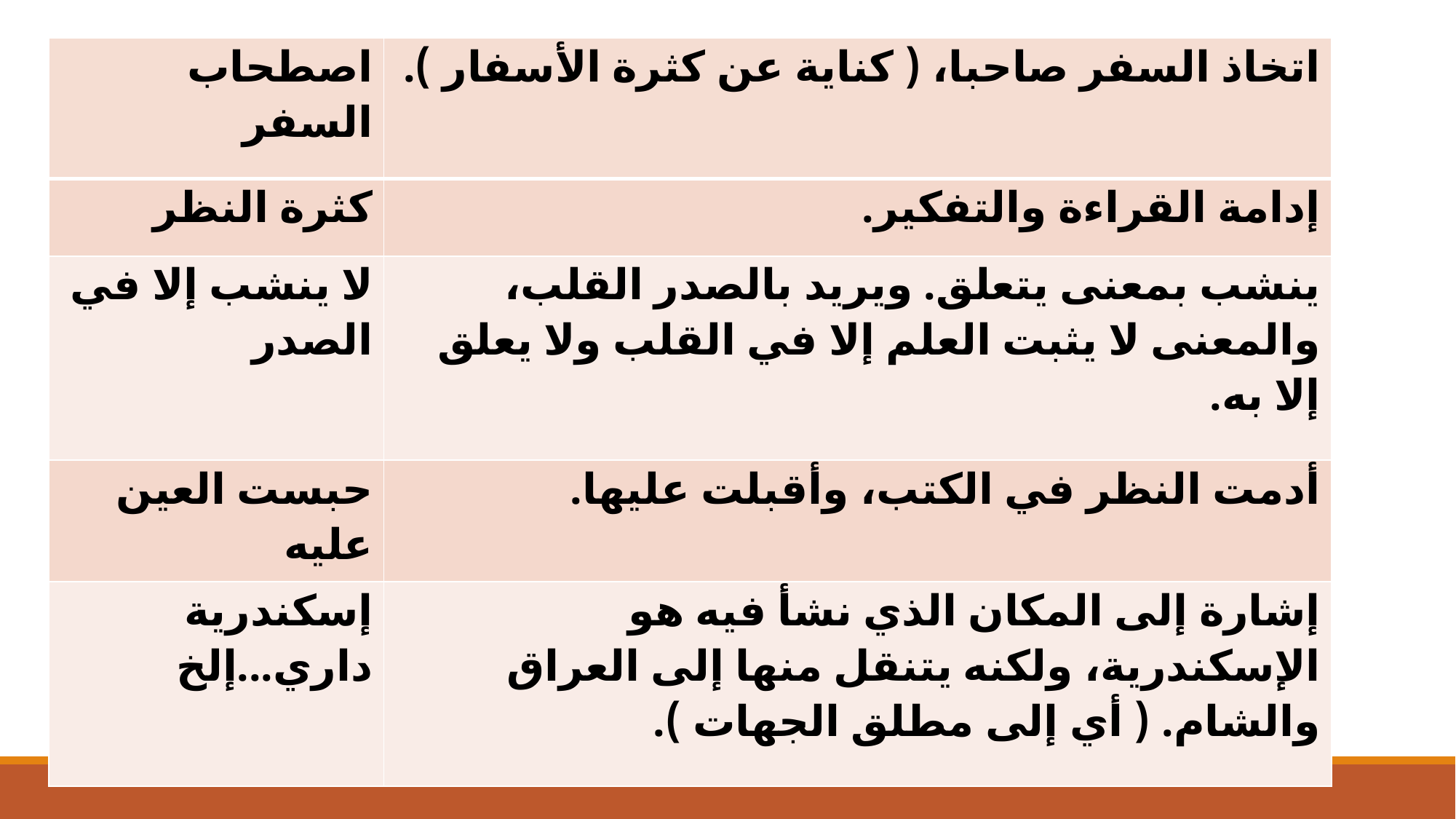

| اصطحاب السفر | اتخاذ السفر صاحبا، ( كناية عن كثرة الأسفار ). |
| --- | --- |
| كثرة النظر | إدامة القراءة والتفكير. |
| لا ينشب إلا في الصدر | ينشب بمعنى يتعلق. ويريد بالصدر القلب، والمعنى لا يثبت العلم إلا في القلب ولا يعلق إلا به. |
| حبست العين عليه | أدمت النظر في الكتب، وأقبلت عليها. |
| إسكندرية داري...إلخ | إشارة إلى المكان الذي نشأ فيه هو الإسكندرية، ولكنه يتنقل منها إلى العراق والشام. ( أي إلى مطلق الجهات ). |